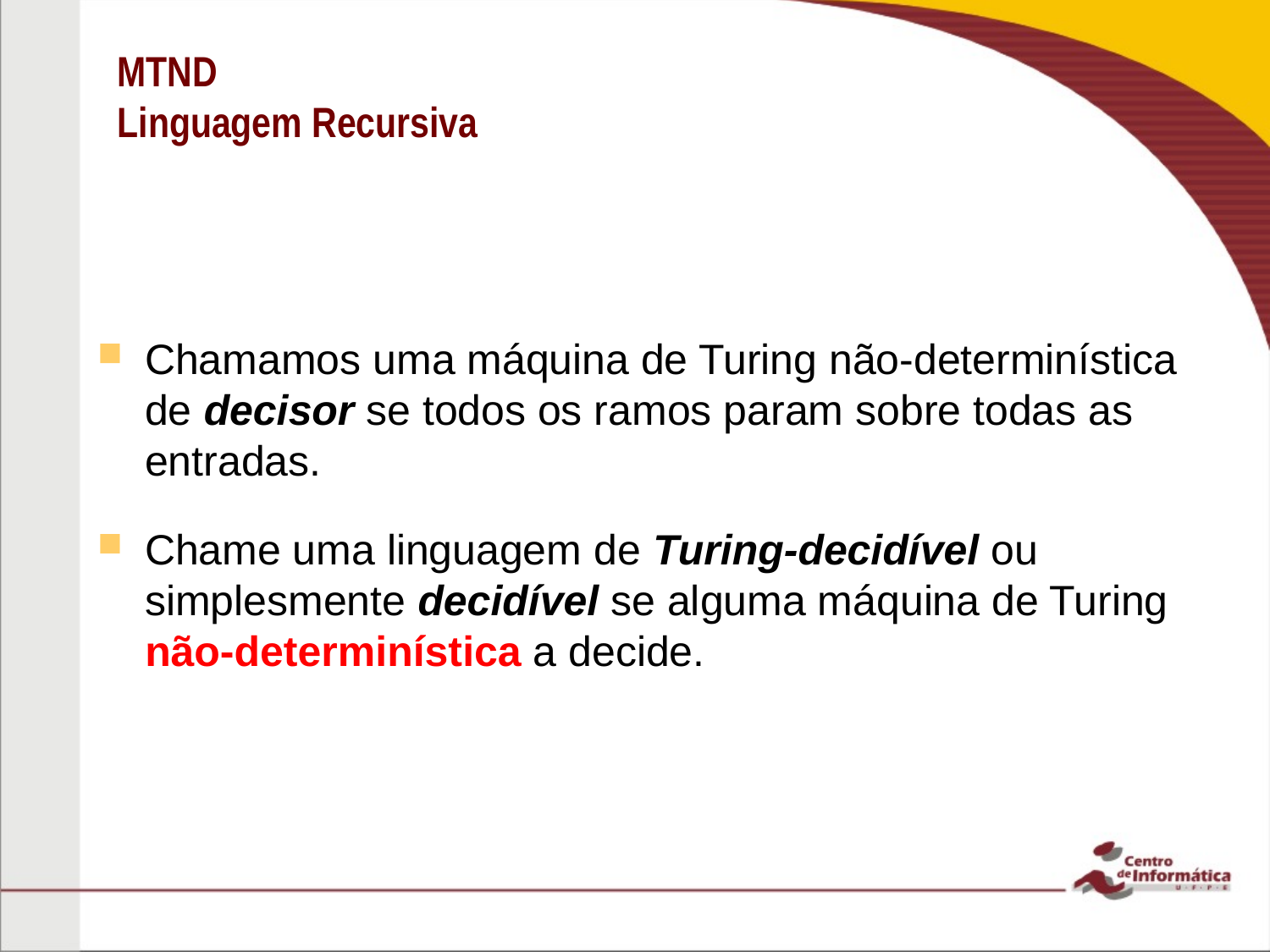

MTND
Linguagem Recursiva
Chamamos uma máquina de Turing não-determinística de decisor se todos os ramos param sobre todas as entradas.

Chame uma linguagem de Turing-decidível ou simplesmente decidível se alguma máquina de Turing não-determinística a decide.